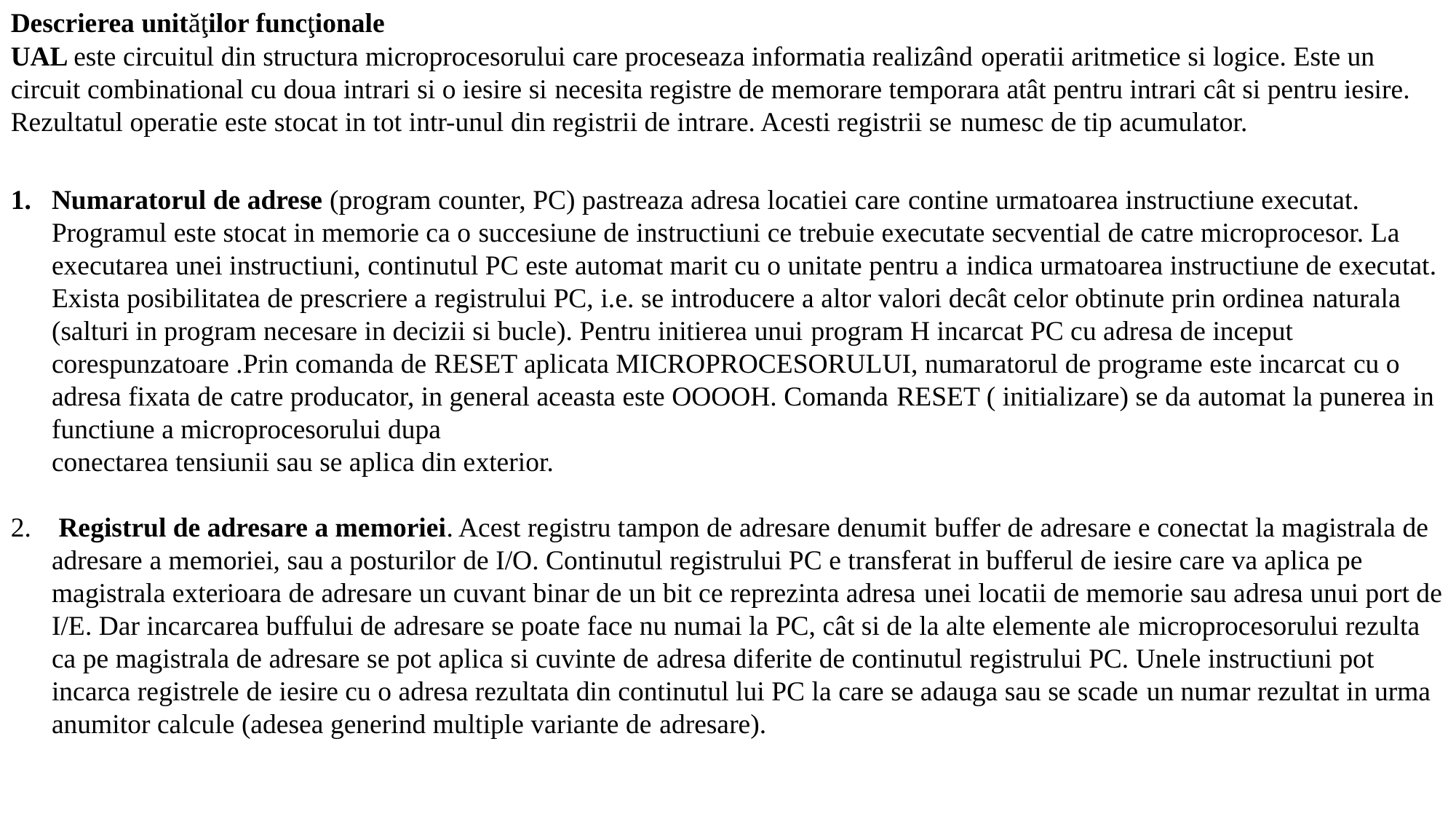

Descrierea unităţilor funcţionale
UAL este circuitul din structura microprocesorului care proceseaza informatia realizând operatii aritmetice si logice. Este un circuit combinational cu doua intrari si o iesire si necesita registre de memorare temporara atât pentru intrari cât si pentru iesire. Rezultatul operatie este stocat in tot intr-unul din registrii de intrare. Acesti registrii se numesc de tip acumulator.
Numaratorul de adrese (program counter, PC) pastreaza adresa locatiei care contine urmatoarea instructiune executat. Programul este stocat in memorie ca o succesiune de instructiuni ce trebuie executate secvential de catre microprocesor. La executarea unei instructiuni, continutul PC este automat marit cu o unitate pentru a indica urmatoarea instructiune de executat. Exista posibilitatea de prescriere a registrului PC, i.e. se introducere a altor valori decât celor obtinute prin ordinea naturala (salturi in program necesare in decizii si bucle). Pentru initierea unui program H incarcat PC cu adresa de inceput corespunzatoare .Prin comanda de RESET aplicata MICROPROCESORULUI, numaratorul de programe este incarcat cu o adresa fixata de catre producator, in general aceasta este OOOOH. Comanda RESET ( initializare) se da automat la punerea in functiune a microprocesorului dupa
conectarea tensiunii sau se aplica din exterior.

 Registrul de adresare a memoriei. Acest registru tampon de adresare denumit buffer de adresare e conectat la magistrala de adresare a memoriei, sau a posturilor de I/O. Continutul registrului PC e transferat in bufferul de iesire care va aplica pe magistrala exterioara de adresare un cuvant binar de un bit ce reprezinta adresa unei locatii de memorie sau adresa unui port de I/E. Dar incarcarea buffului de adresare se poate face nu numai la PC, cât si de la alte elemente ale microprocesorului rezulta ca pe magistrala de adresare se pot aplica si cuvinte de adresa diferite de continutul registrului PC. Unele instructiuni pot incarca registrele de iesire cu o adresa rezultata din continutul lui PC la care se adauga sau se scade un numar rezultat in urma anumitor calcule (adesea generind multiple variante de adresare).